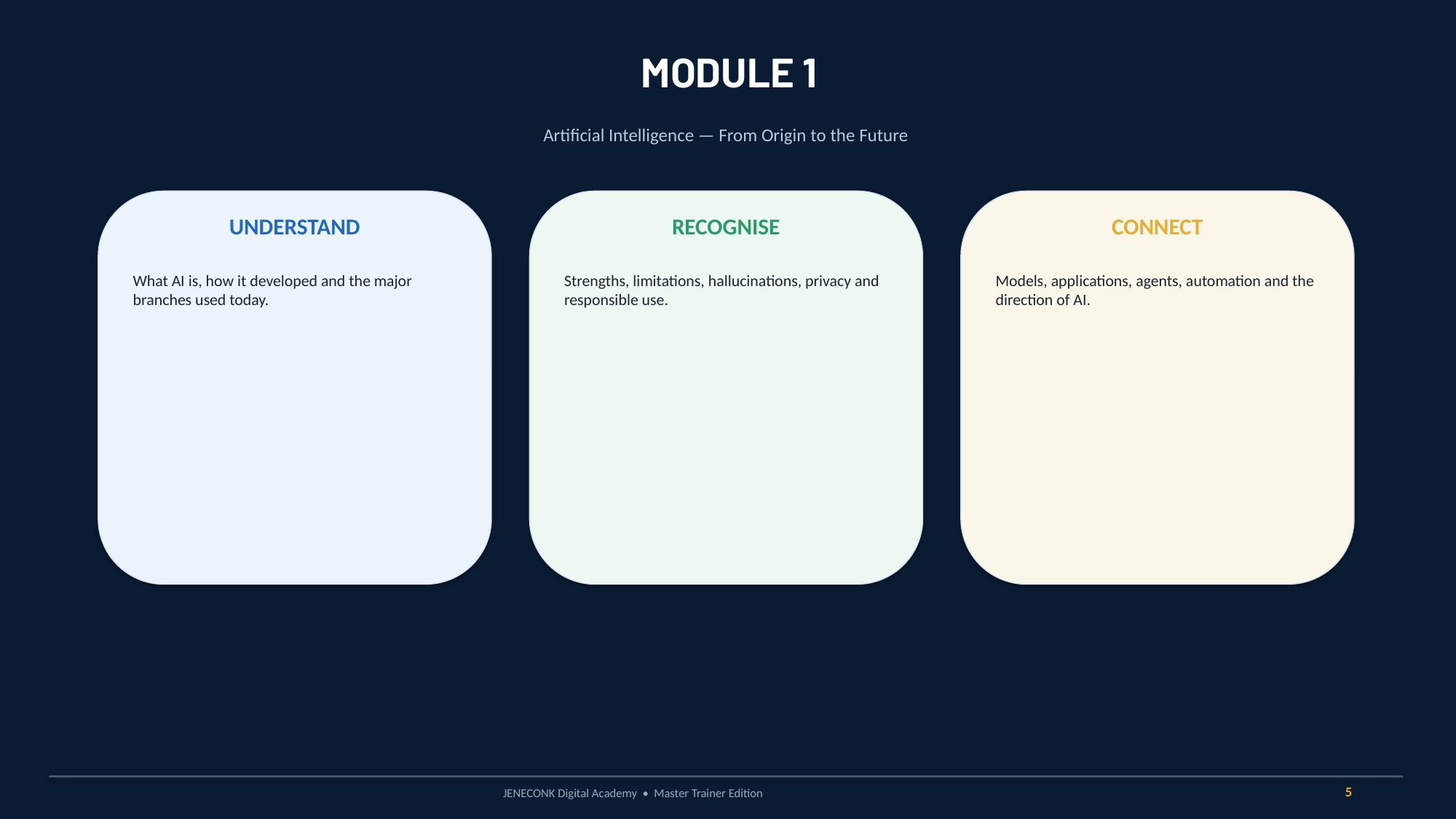

MODULE 1
Artificial Intelligence — From Origin to the Future

UNDERSTAND
RECOGNISE
CONNECT
What AI is, how it developed and the major branches used today.
Strengths, limitations, hallucinations, privacy and responsible use.
Models, applications, agents, automation and the direction of AI.

5
JENECONK Digital Academy  •  Master Trainer Edition